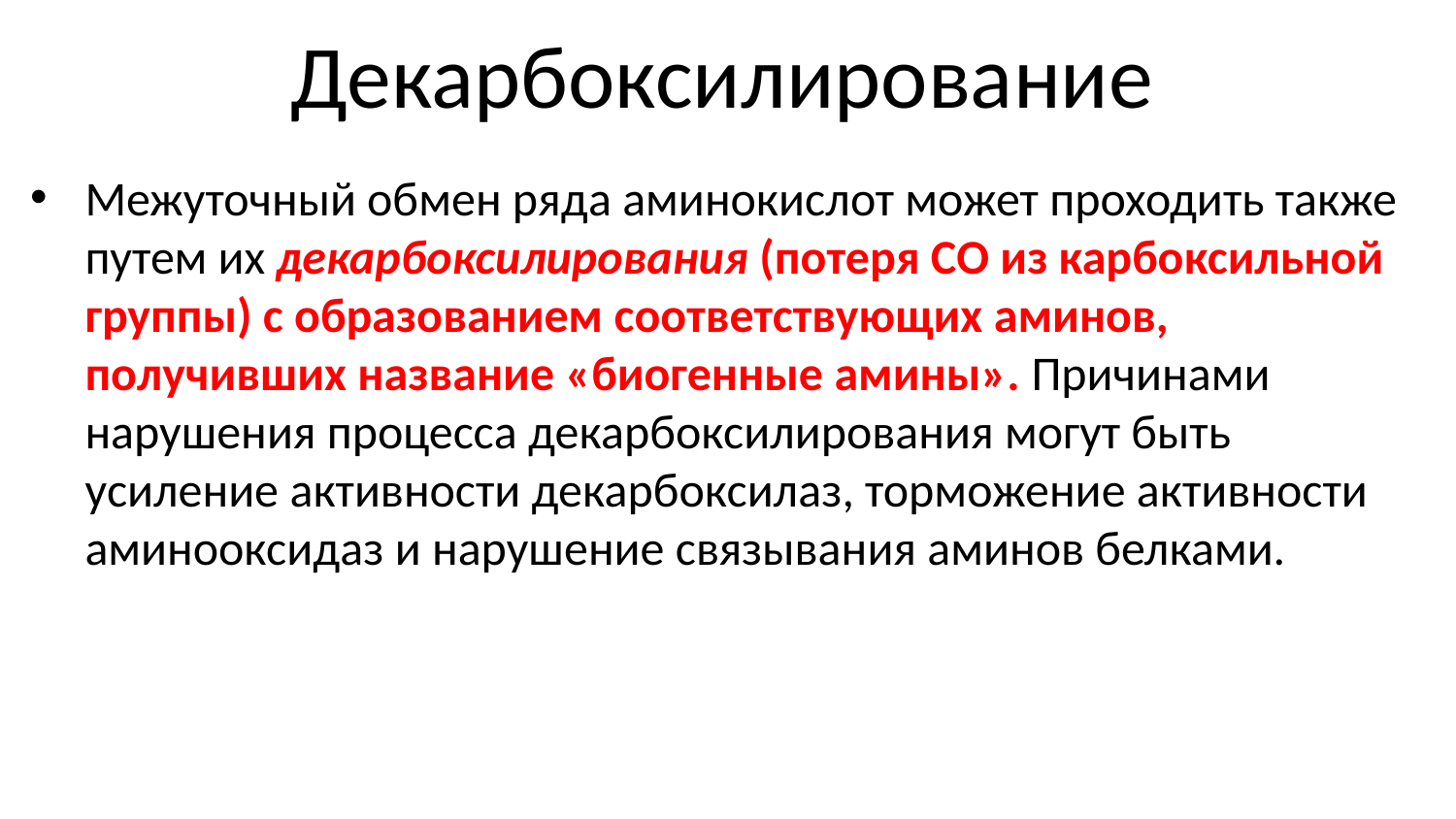

# Декарбоксилирование
Межуточный обмен ряда аминокислот может проходить также путем их декарбоксилирования (потеря СО из карбоксильной группы) с образованием соответствующих аминов, получивших название «биогенные амины». Причинами нарушения процесса декарбоксилирования могут быть усиление активности декарбоксилаз, торможение активности аминооксидаз и нарушение связывания аминов белками.